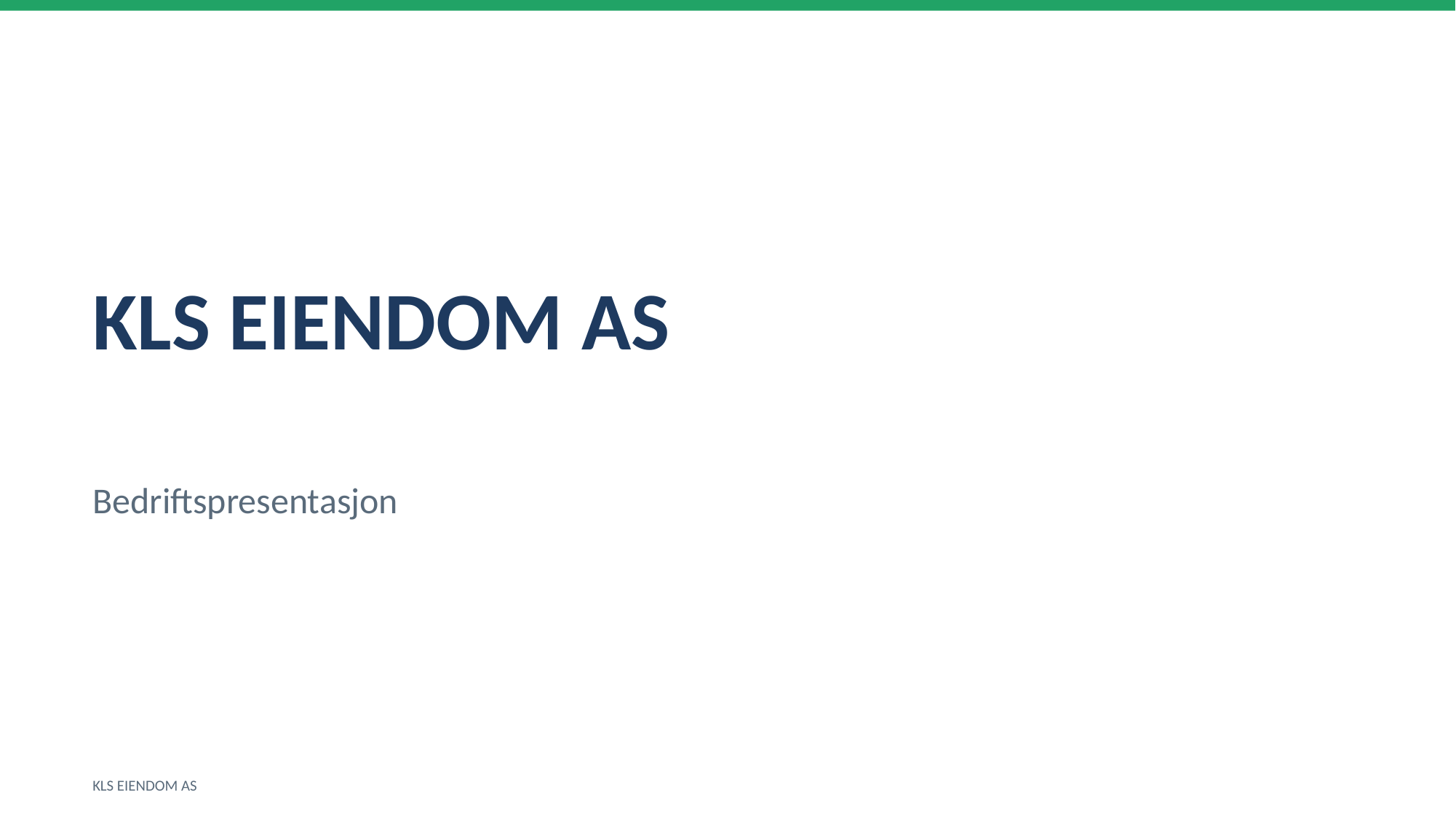

KLS EIENDOM AS
Bedriftspresentasjon
KLS EIENDOM AS